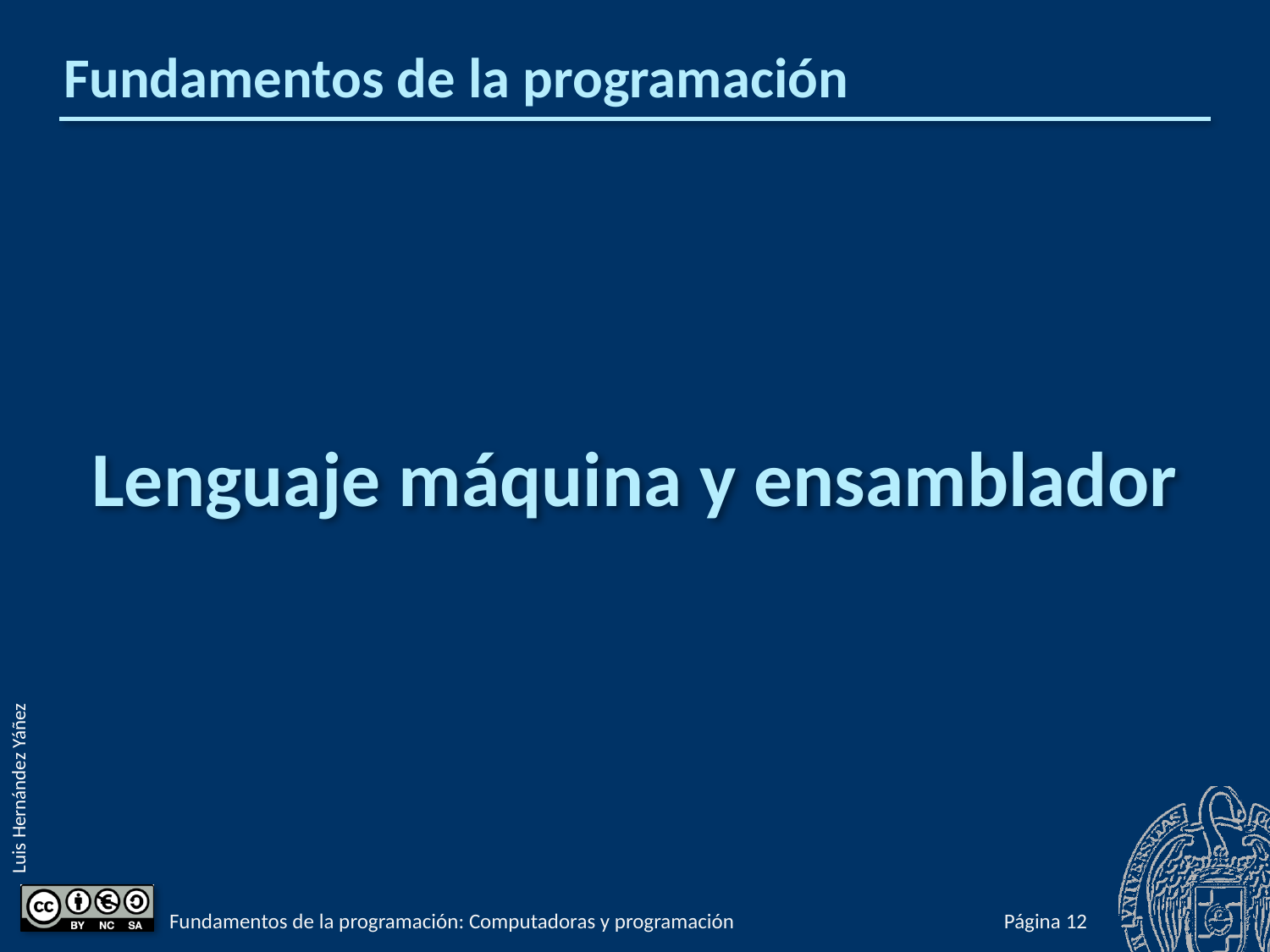

# Fundamentos de la programación
Lenguaje máquina y ensamblador
Fundamentos de la programación: Computadoras y programación
Página 12